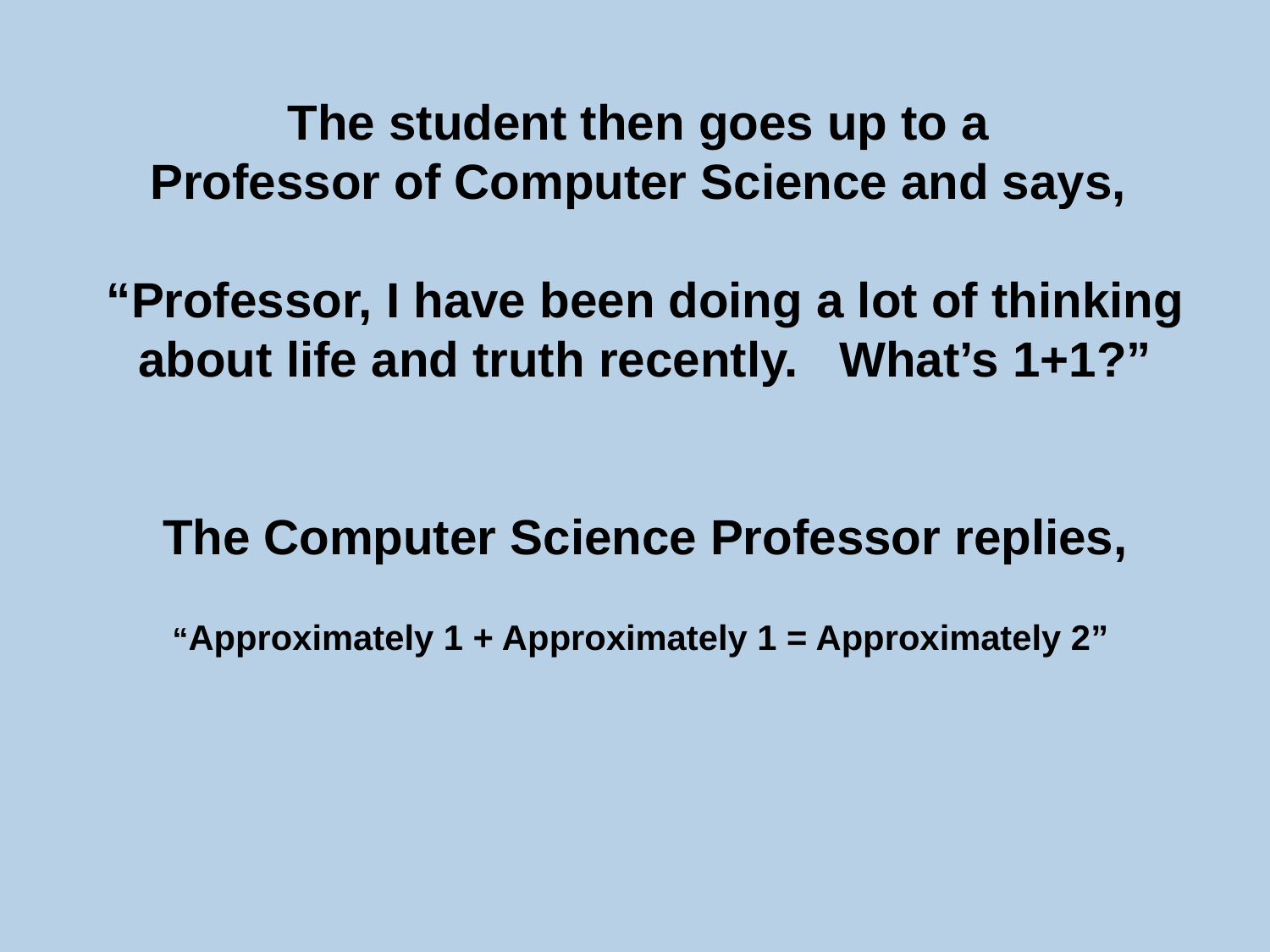

The student then goes up to a
Professor of Computer Science and says,

“Professor, I have been doing a lot of thinking about life and truth recently.   What’s 1+1?”

The Computer Science Professor replies,

“Approximately 1 + Approximately 1 = Approximately 2”